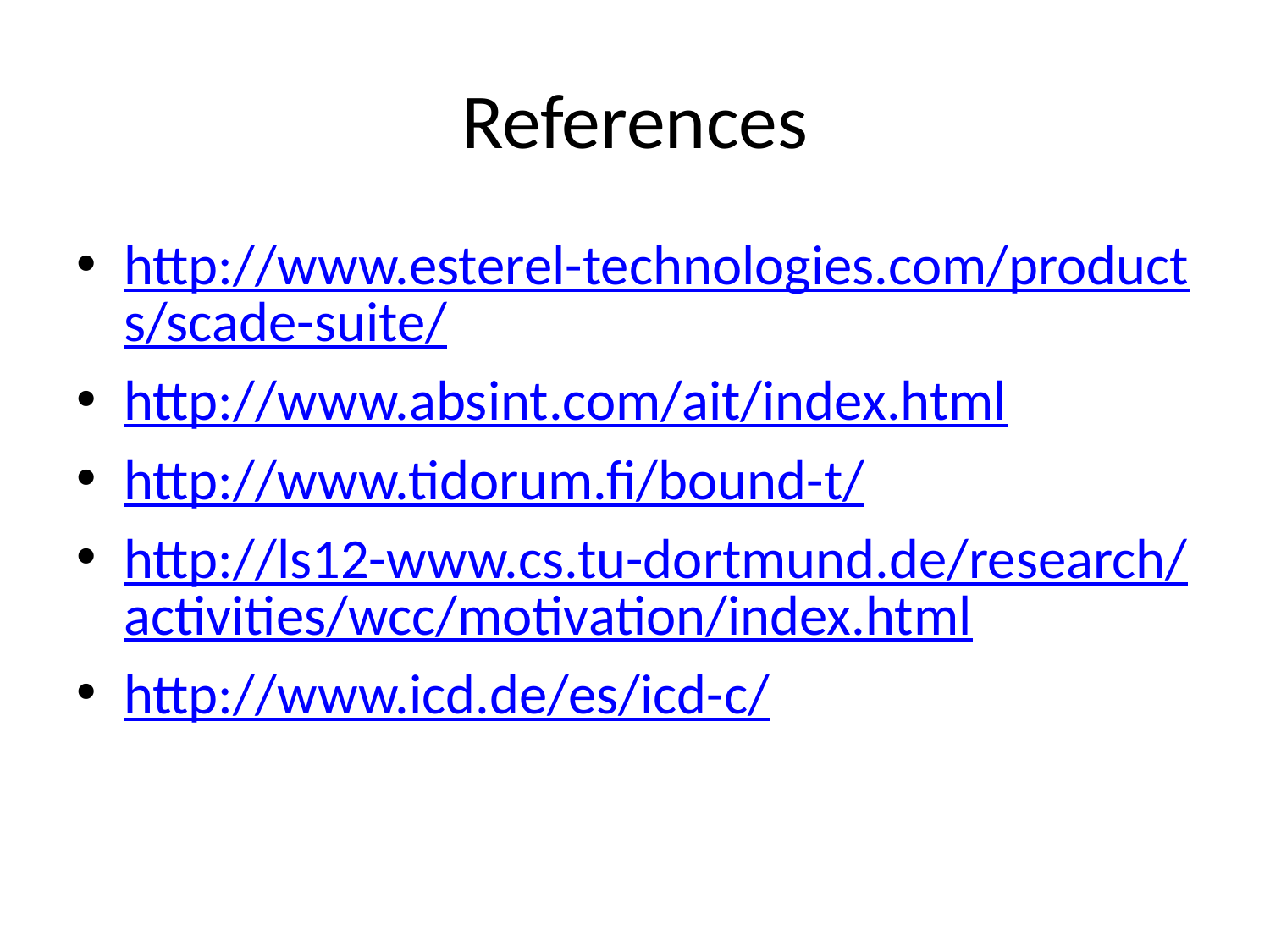

# References
http://www.esterel-technologies.com/products/scade-suite/
http://www.absint.com/ait/index.html
http://www.tidorum.fi/bound-t/
http://ls12-www.cs.tu-dortmund.de/research/activities/wcc/motivation/index.html
http://www.icd.de/es/icd-c/